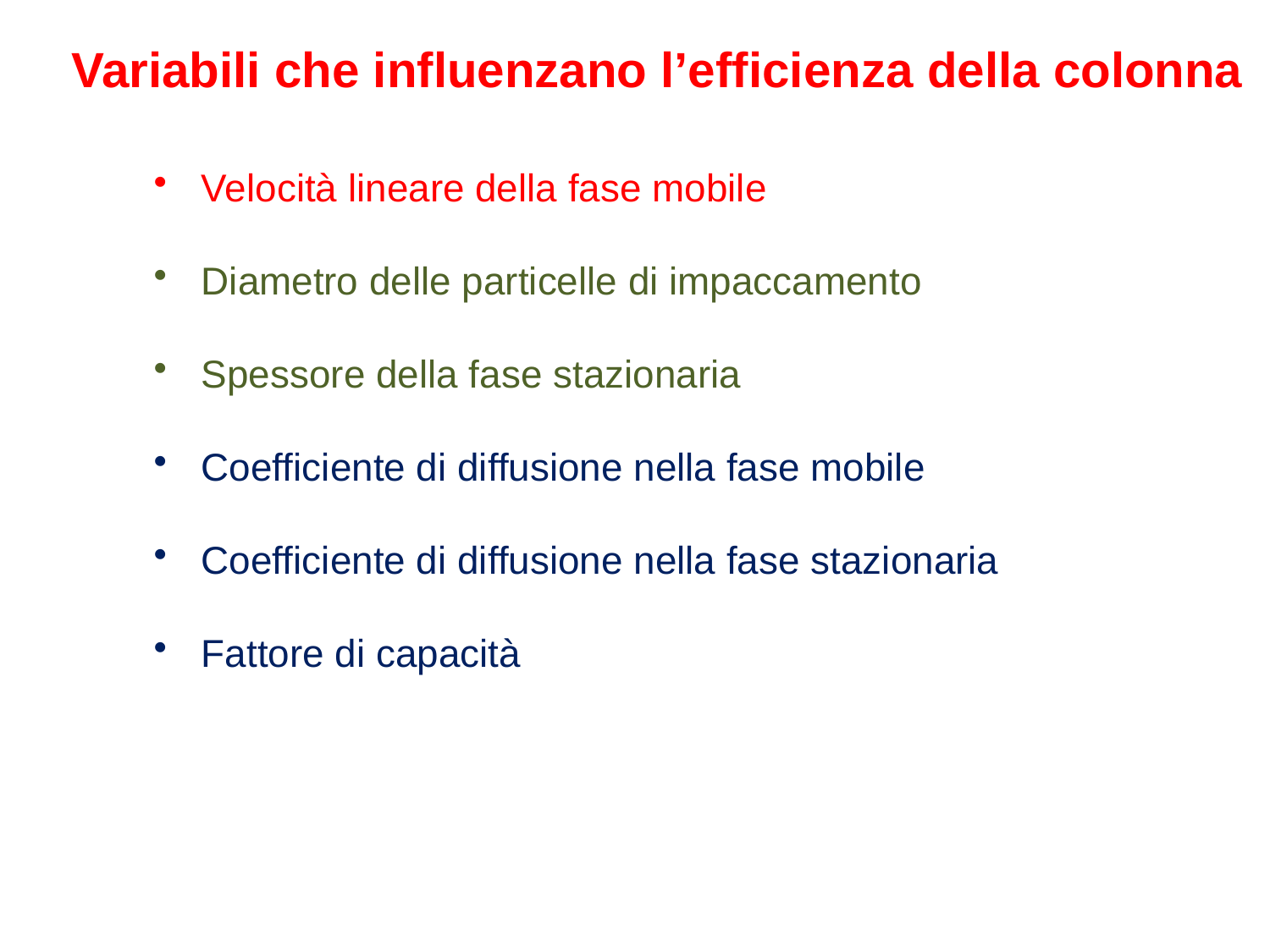

Variabili che influenzano l’efficienza della colonna
Velocità lineare della fase mobile

Diametro delle particelle di impaccamento

Spessore della fase stazionaria

Coefficiente di diffusione nella fase mobile

Coefficiente di diffusione nella fase stazionaria

Fattore di capacità